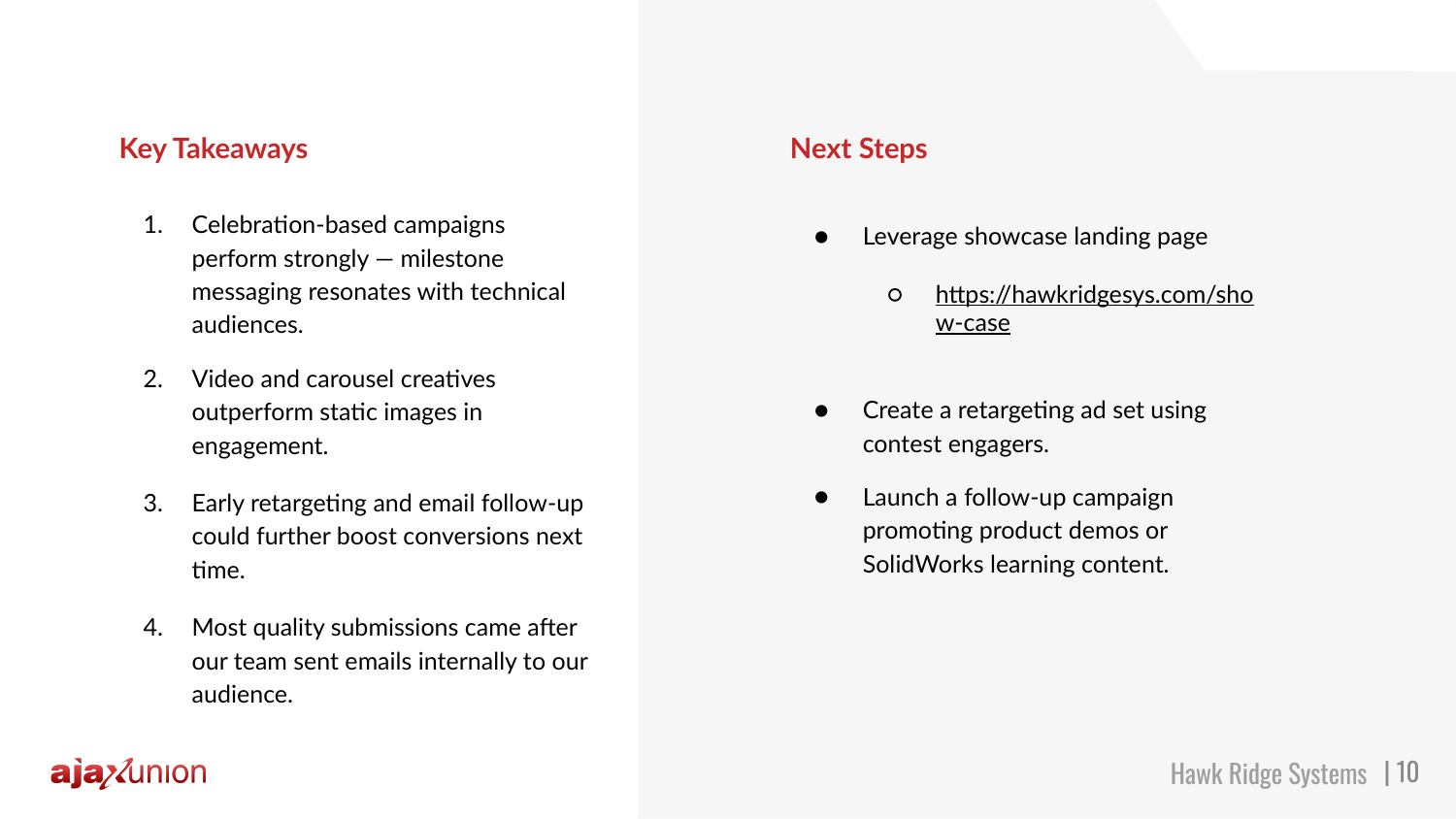

# Key Takeaways
Next Steps
Celebration-based campaigns perform strongly — milestone messaging resonates with technical audiences.
Video and carousel creatives outperform static images in engagement.
Early retargeting and email follow-up could further boost conversions next time.
Most quality submissions came after our team sent emails internally to our audience.

Leverage showcase landing page
https://hawkridgesys.com/show-case
Create a retargeting ad set using contest engagers.
Launch a follow-up campaign promoting product demos or SolidWorks learning content.